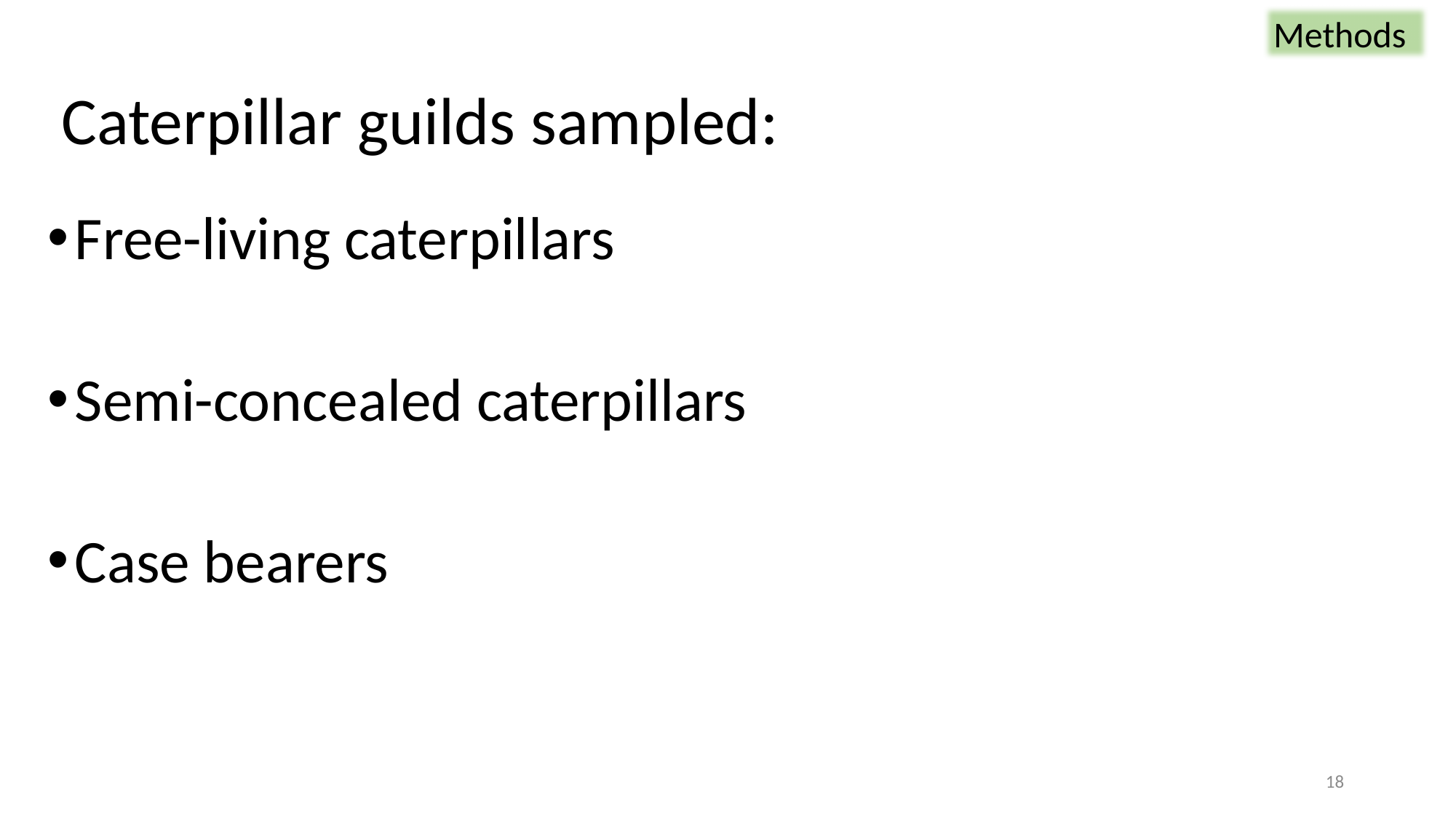

Methods
# Caterpillar guilds sampled:
Free-living caterpillars

Semi-concealed caterpillars

Case bearers

18